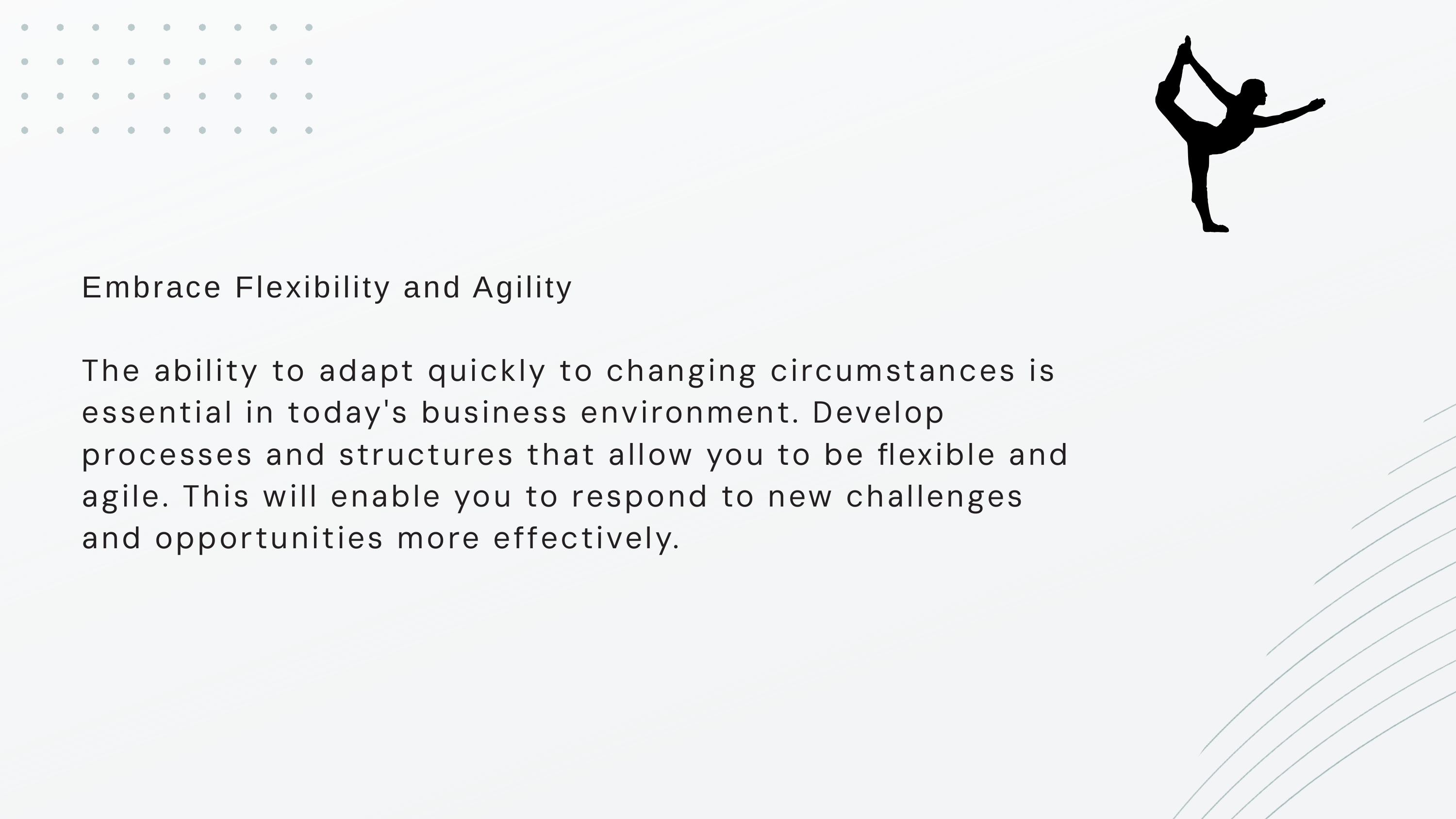

Embrace Flexibility and Agility

The ability to adapt quickly to changing circumstances is essential in today's business environment. Develop processes and structures that allow you to be flexible and agile. This will enable you to respond to new challenges and opportunities more effectively.